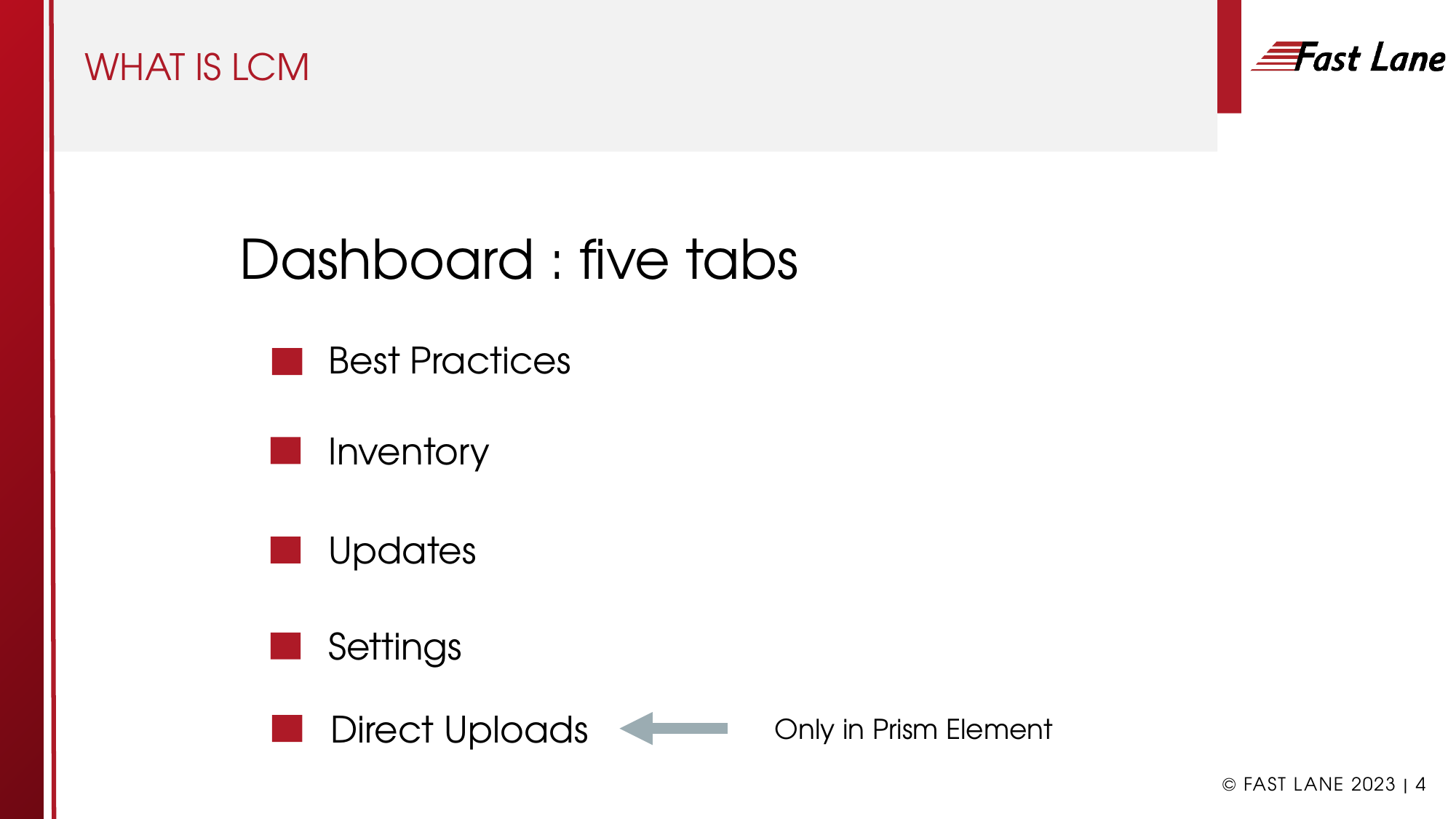

# What is LCM
Dashboard : five tabs
Best Practices

Inventory

Updates

Settings

Direct Uploads
Only in Prism Element